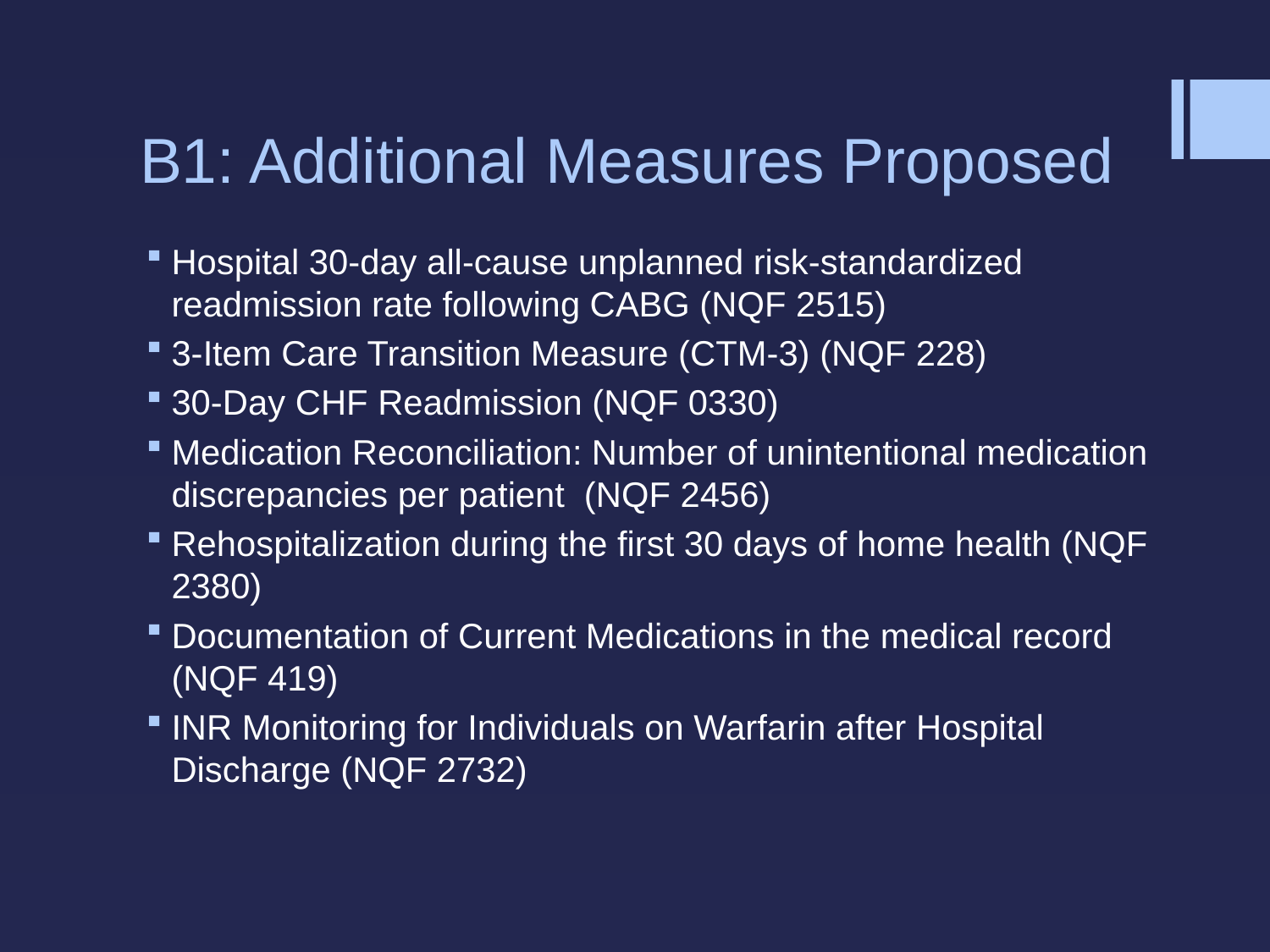

# B1: Additional Measures Proposed
Hospital 30-day all-cause unplanned risk-standardized readmission rate following CABG (NQF 2515)
3-Item Care Transition Measure (CTM-3) (NQF 228)
30-Day CHF Readmission (NQF 0330)
Medication Reconciliation: Number of unintentional medication discrepancies per patient  (NQF 2456)
Rehospitalization during the first 30 days of home health (NQF 2380)
Documentation of Current Medications in the medical record (NQF 419)
INR Monitoring for Individuals on Warfarin after Hospital Discharge (NQF 2732)